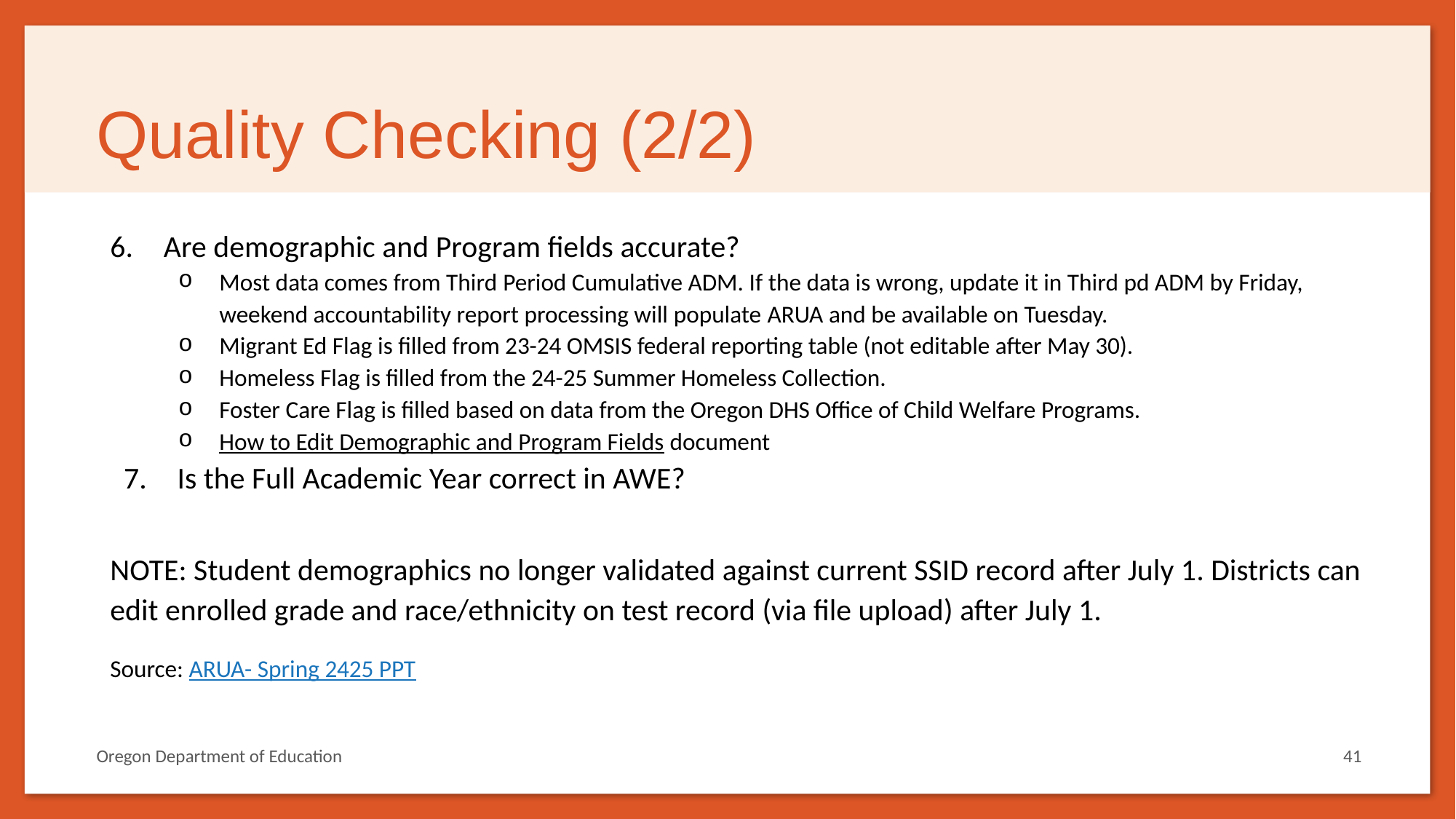

# Quality Checking (2/2)
6. Are demographic and Program fields accurate?
Most data comes from Third Period Cumulative ADM. If the data is wrong, update it in Third pd ADM by Friday, weekend accountability report processing will populate ARUA and be available on Tuesday.
Migrant Ed Flag is filled from 23-24 OMSIS federal reporting table (not editable after May 30).
Homeless Flag is filled from the 24-25 Summer Homeless Collection.
Foster Care Flag is filled based on data from the Oregon DHS Office of Child Welfare Programs.
How to Edit Demographic and Program Fields document
7. Is the Full Academic Year correct in AWE?

NOTE: Student demographics no longer validated against current SSID record after July 1. Districts can edit enrolled grade and race/ethnicity on test record (via file upload) after July 1.

Source: ARUA- Spring 2425 PPT
41